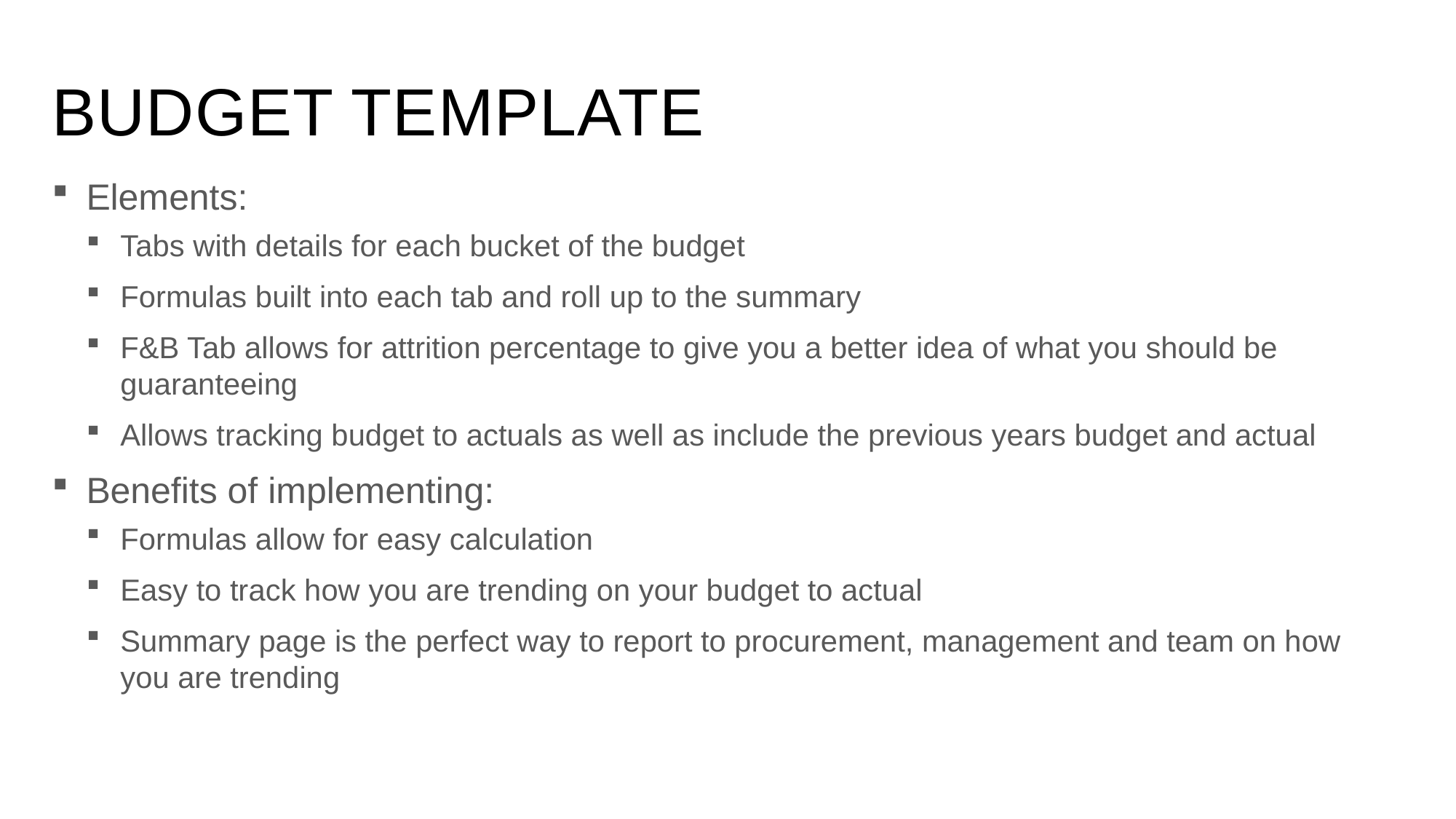

# Budget template
Elements:
Tabs with details for each bucket of the budget
Formulas built into each tab and roll up to the summary
F&B Tab allows for attrition percentage to give you a better idea of what you should be guaranteeing
Allows tracking budget to actuals as well as include the previous years budget and actual
Benefits of implementing:
Formulas allow for easy calculation
Easy to track how you are trending on your budget to actual
Summary page is the perfect way to report to procurement, management and team on how you are trending